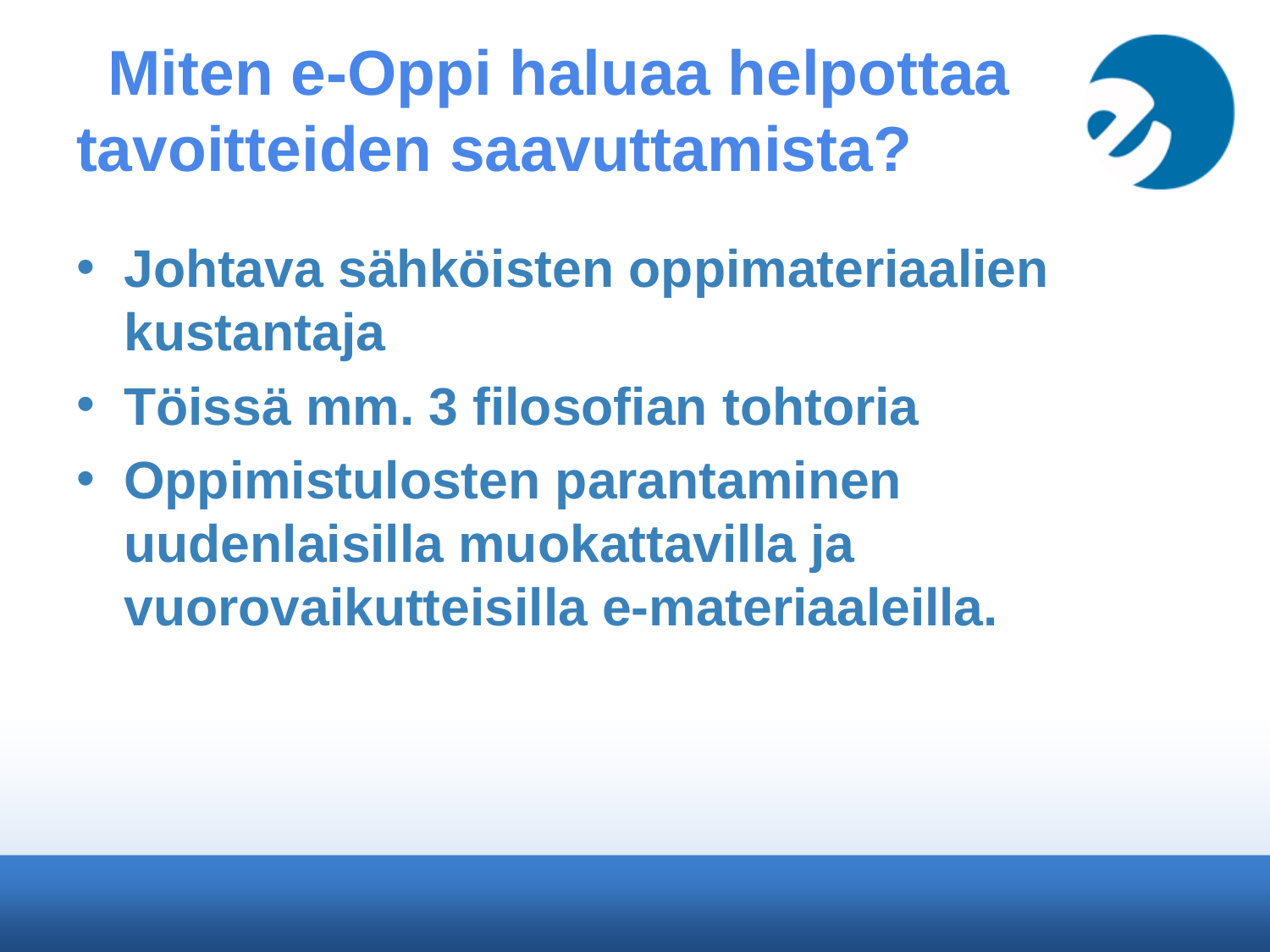

# Miten e-Oppi haluaa helpottaa tavoitteiden saavuttamista?
Johtava sähköisten oppimateriaalien kustantaja
Töissä mm. 3 filosofian tohtoria
Oppimistulosten parantaminen uudenlaisilla muokattavilla ja vuorovaikutteisilla e-materiaaleilla.